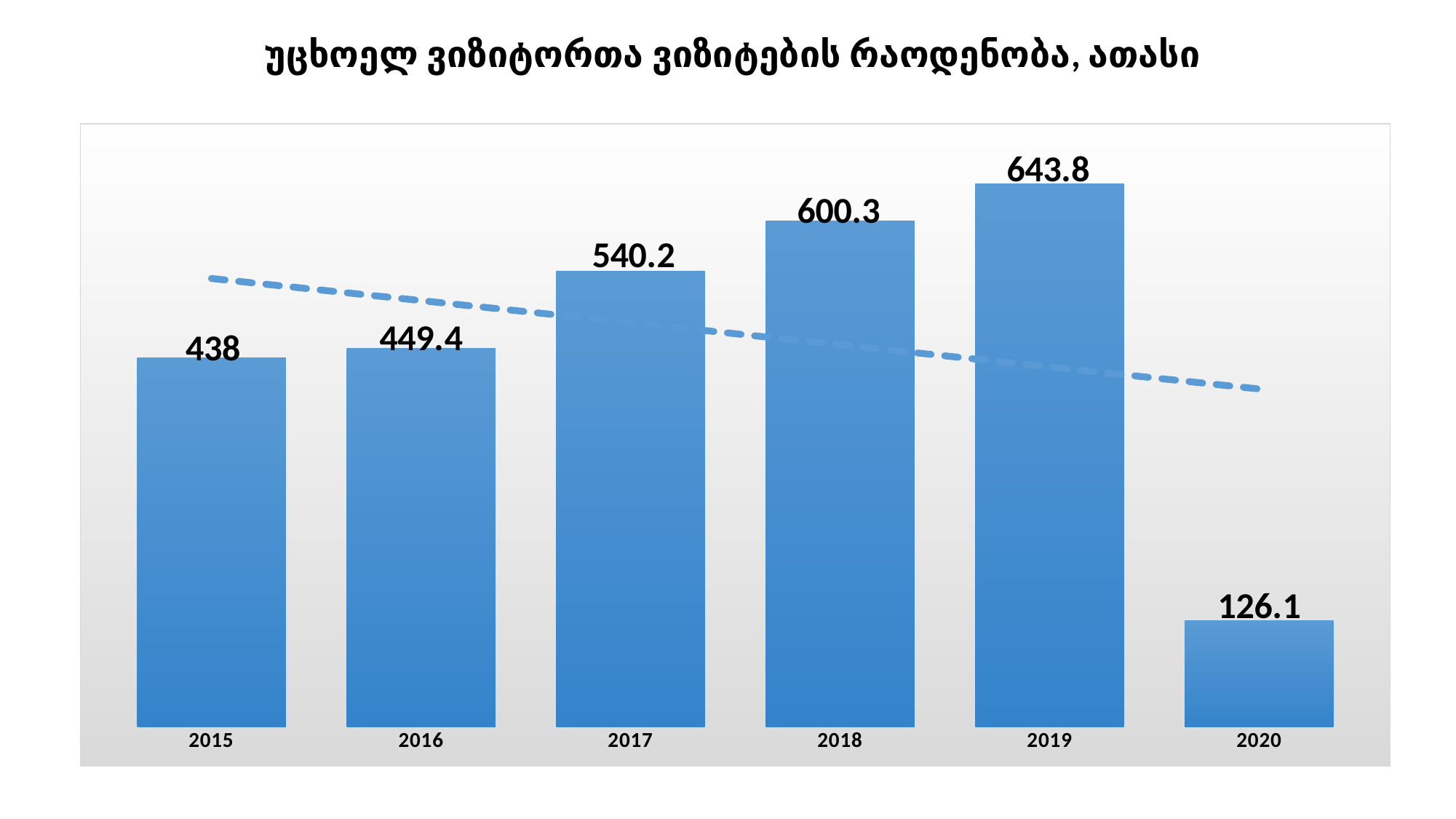

უცხოელ ვიზიტორთა ვიზიტების რაოდენობა, ათასი

### Chart

| Category | უცხოელ ვიზიტორთა ვიზიტების რაოდენობა, ათასი |
|---|---|
| 2015 | 438.0 |
| 2016 | 449.4 |
| 2017 | 540.2 |
| 2018 | 600.3 |
| 2019 | 643.8 |
| 2020 | 126.1 |